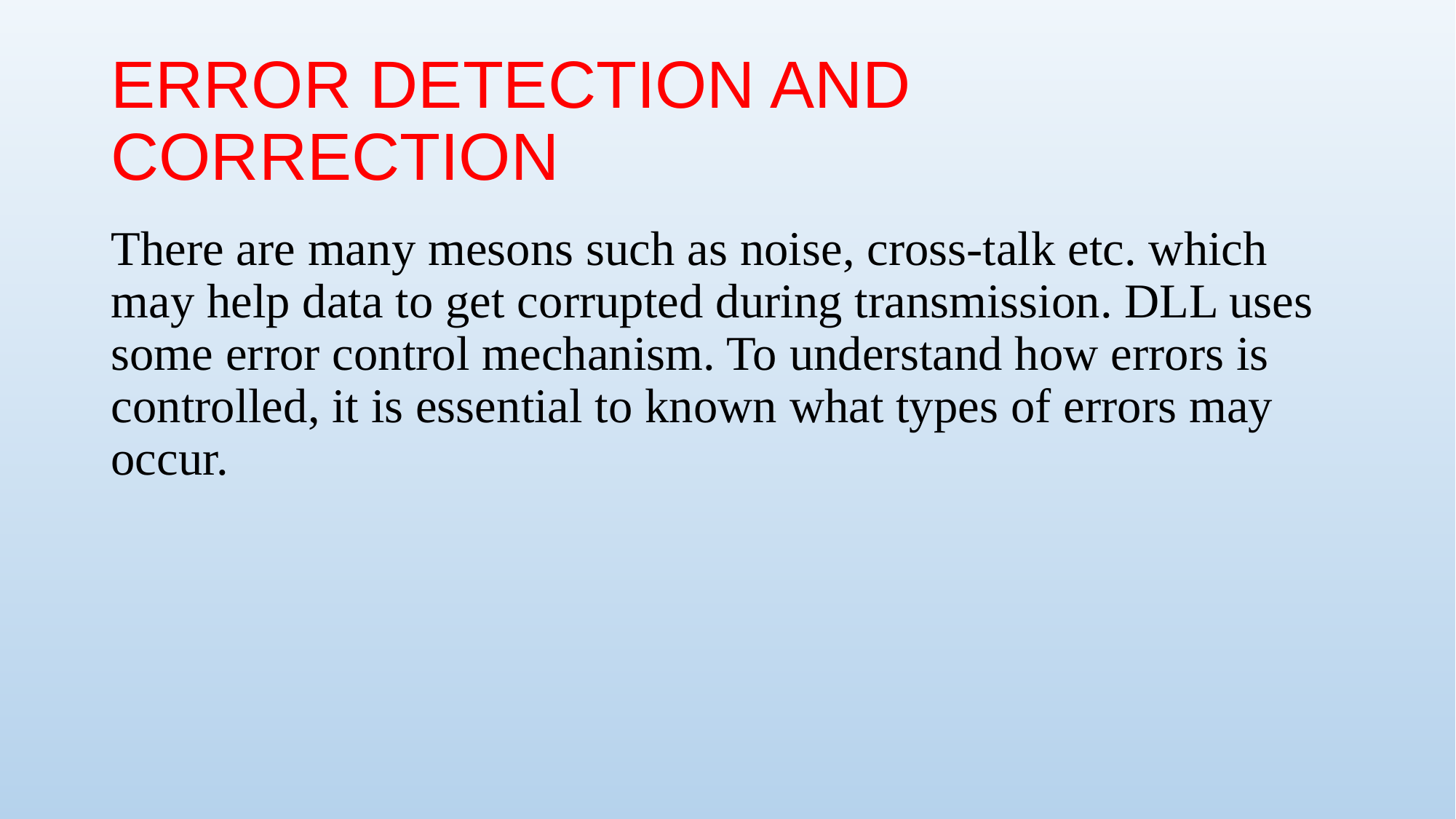

# ERROR DETECTION AND CORRECTION
There are many mesons such as noise, cross-talk etc. which may help data to get corrupted during transmission. DLL uses some error control mechanism. To understand how errors is controlled, it is essential to known what types of errors may occur.